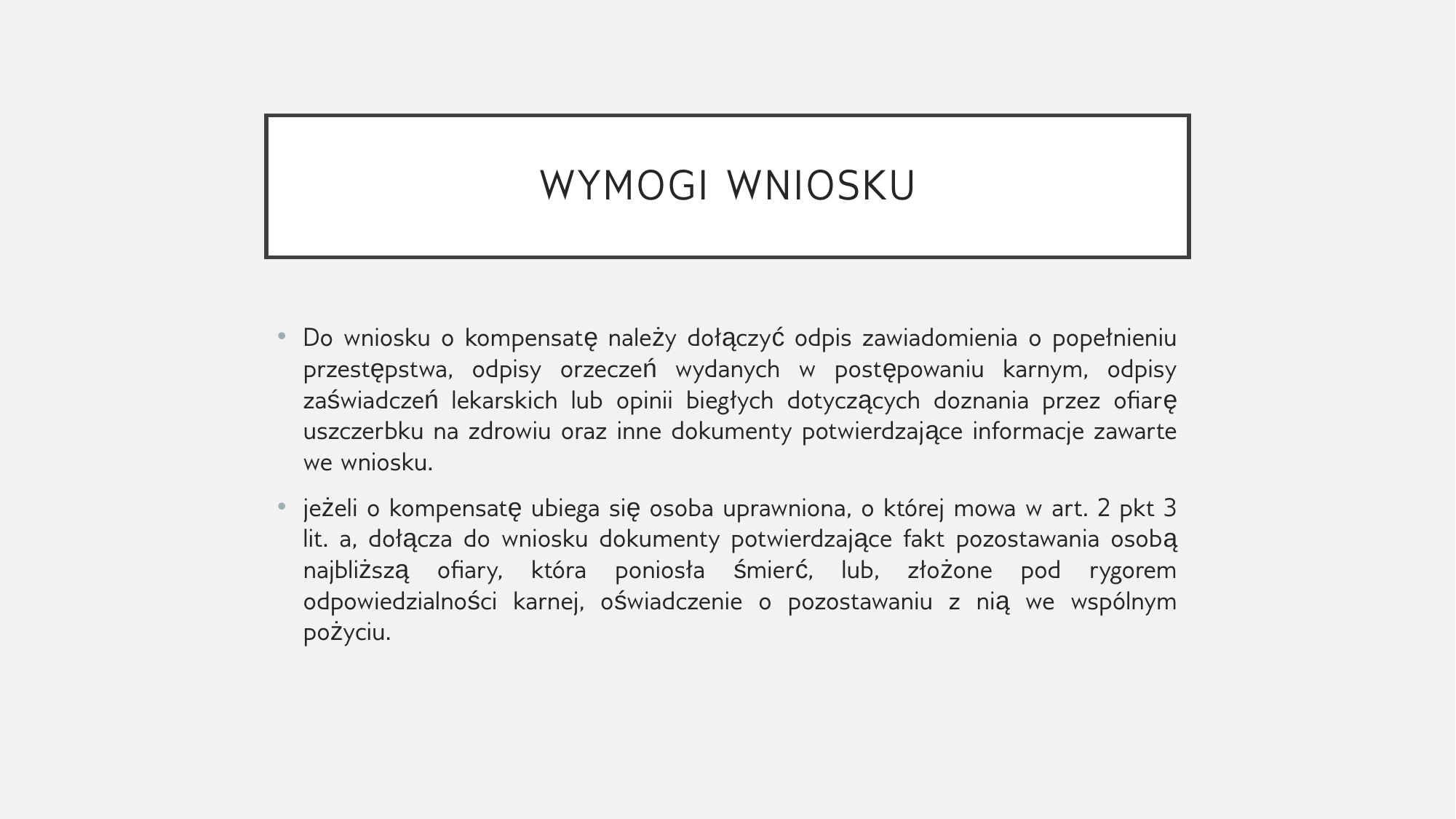

# wymogi wniosku
Do wniosku o kompensatę należy dołączyć odpis zawiadomienia o popełnieniu przestępstwa, odpisy orzeczeń wydanych w postępowaniu karnym, odpisy zaświadczeń lekarskich lub opinii biegłych dotyczących doznania przez ofiarę uszczerbku na zdrowiu oraz inne dokumenty potwierdzające informacje zawarte we wniosku.
jeżeli o kompensatę ubiega się osoba uprawniona, o której mowa w art. 2 pkt 3 lit. a, dołącza do wniosku dokumenty potwierdzające fakt pozostawania osobą najbliższą ofiary, która poniosła śmierć, lub, złożone pod rygorem odpowiedzialności karnej, oświadczenie o pozostawaniu z nią we wspólnym pożyciu.